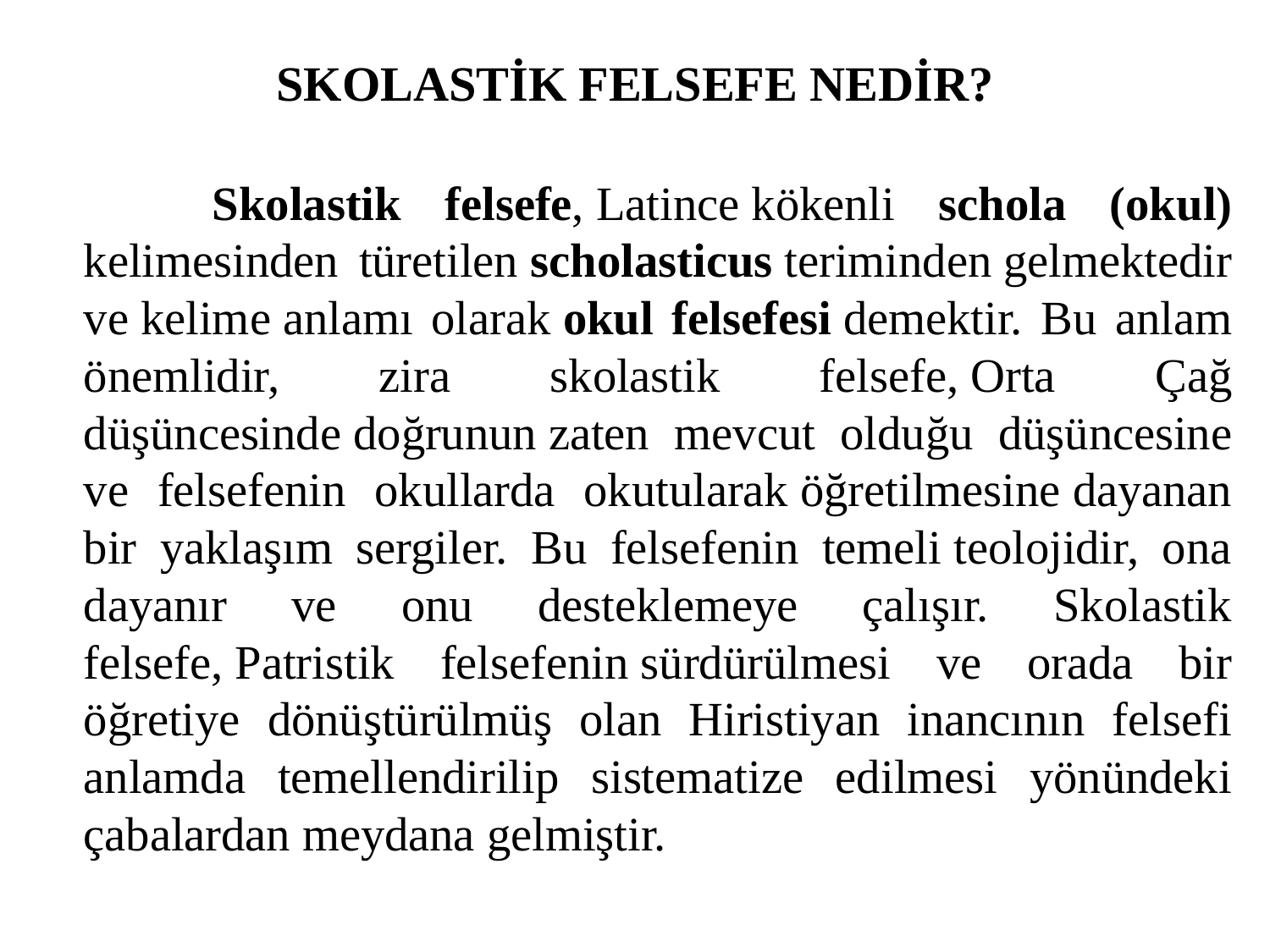

# SKOLASTİK FELSEFE NEDİR?
    Skolastik felsefe, Latince kökenli schola (okul) kelimesinden türetilen scholasticus teriminden gelmektedir ve kelime anlamı olarak okul felsefesi demektir. Bu anlam önemlidir, zira skolastik felsefe, Orta Çağ düşüncesinde doğrunun zaten mevcut olduğu düşüncesine ve felsefenin okullarda okutularak öğretilmesine dayanan bir yaklaşım sergiler. Bu felsefenin temeli teolojidir, ona dayanır ve onu desteklemeye çalışır. Skolastik felsefe, Patristik felsefenin sürdürülmesi ve orada bir öğretiye dönüştürülmüş olan Hiristiyan inancının felsefi anlamda temellendirilip sistematize edilmesi yönündeki çabalardan meydana gelmiştir.